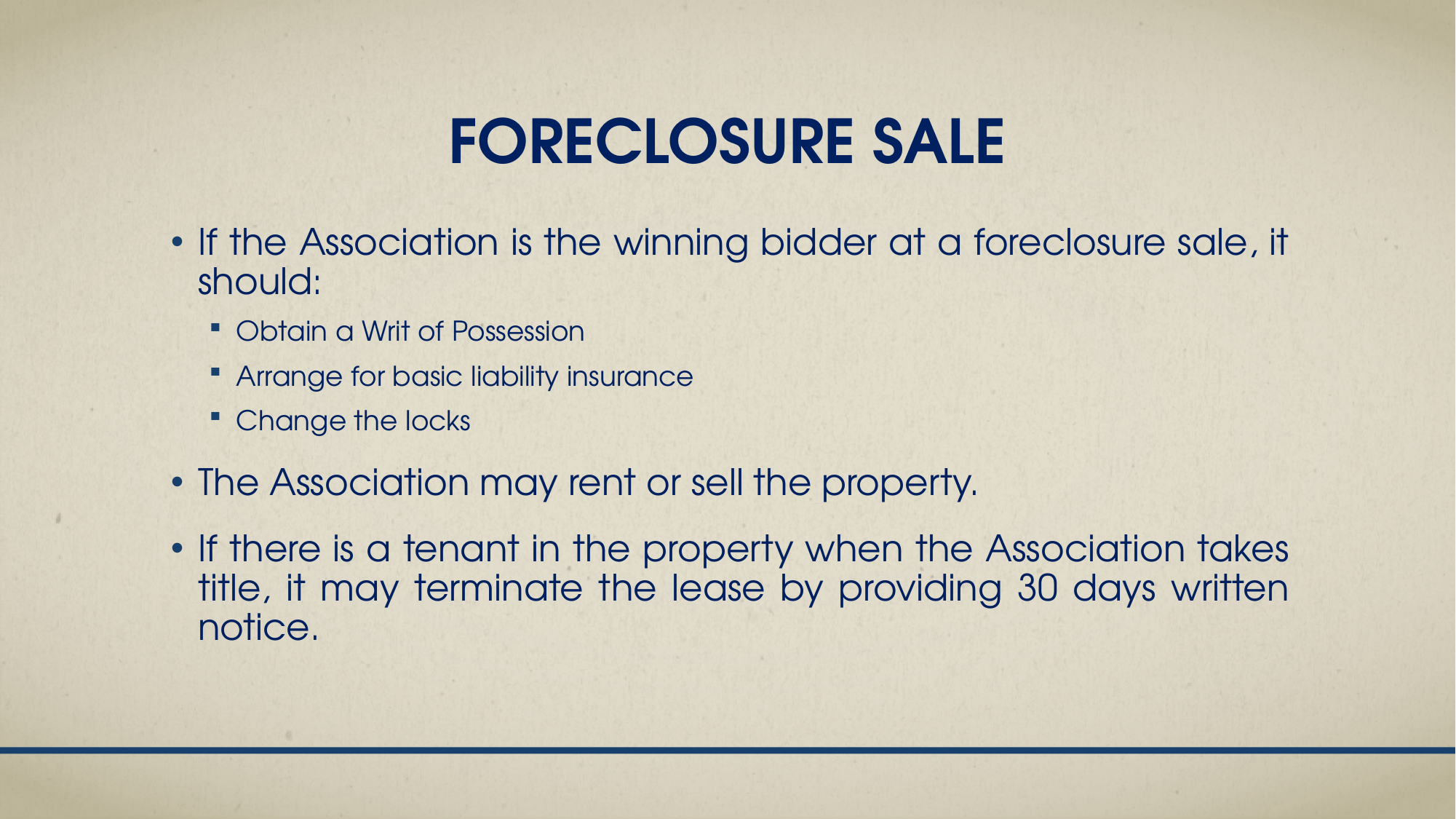

# Foreclosure sale
If the Association is the winning bidder at a foreclosure sale, it should:
Obtain a Writ of Possession
Arrange for basic liability insurance
Change the locks
The Association may rent or sell the property.
If there is a tenant in the property when the Association takes title, it may terminate the lease by providing 30 days written notice.